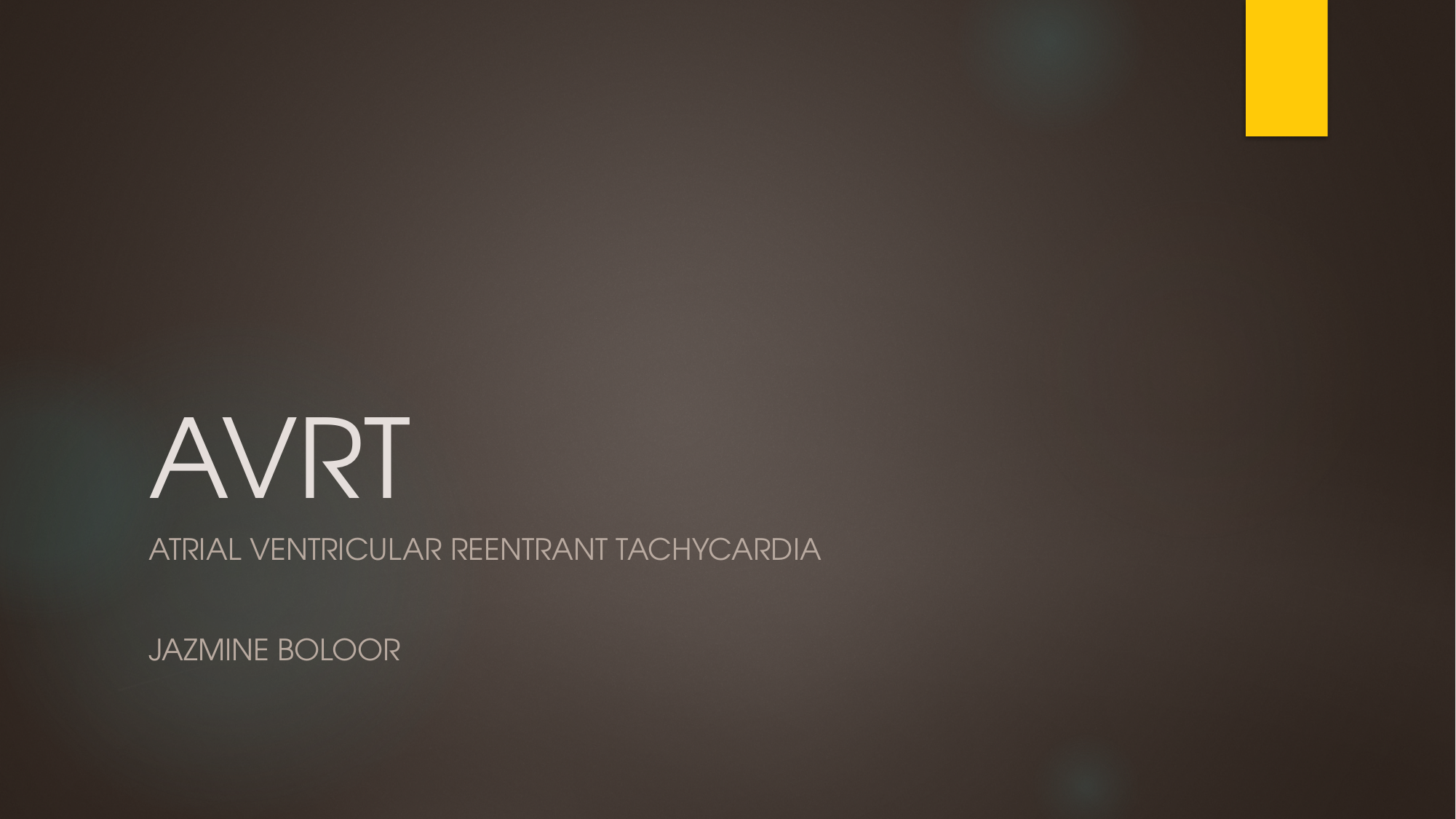

# AVRT
Atrial ventricular Reentrant tachycardia

Jazmine Boloor